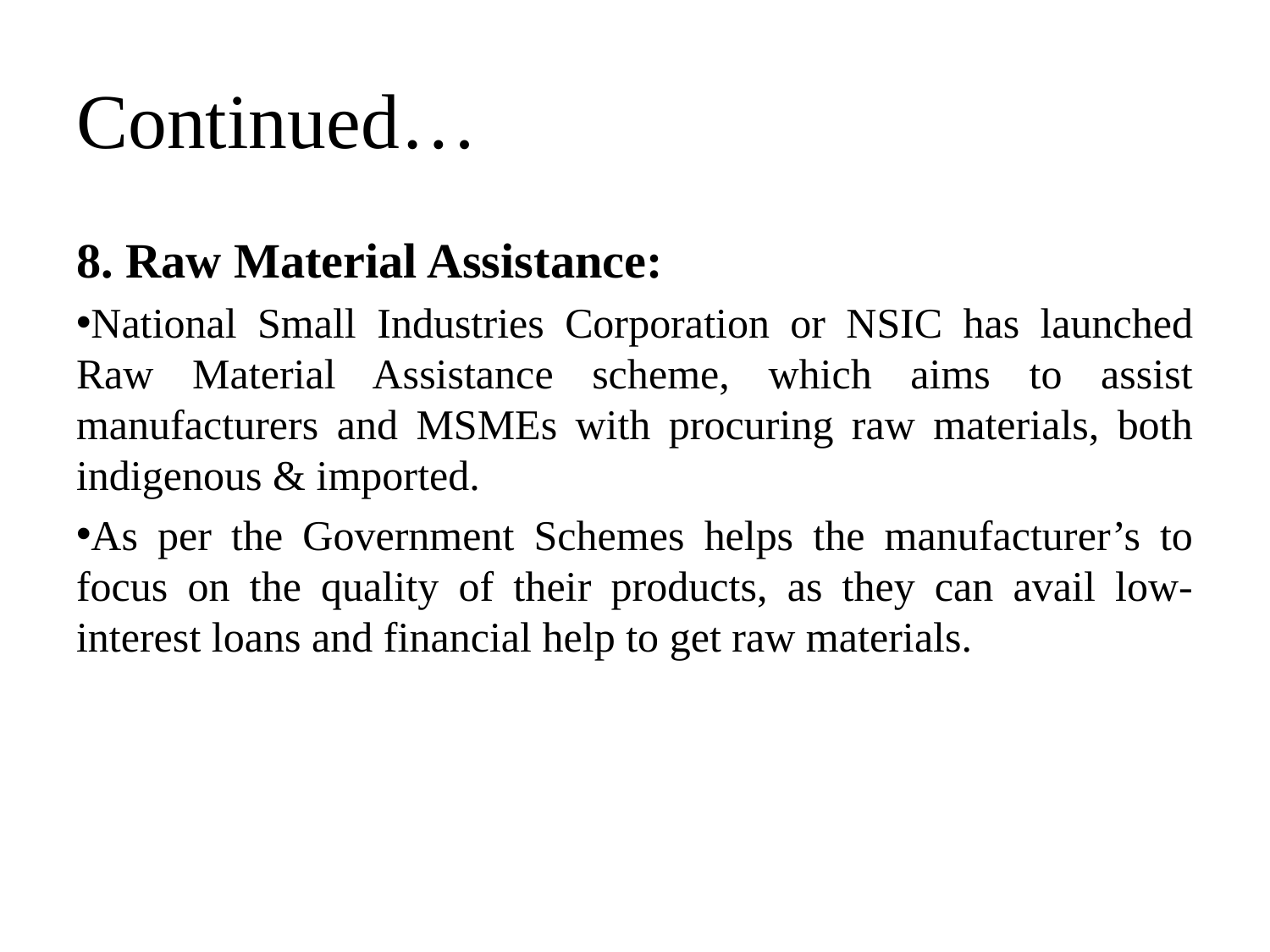

# Continued…
8. Raw Material Assistance:
National Small Industries Corporation or NSIC has launched Raw Material Assistance scheme, which aims to assist manufacturers and MSMEs with procuring raw materials, both indigenous & imported.
As per the Government Schemes helps the manufacturer’s to focus on the quality of their products, as they can avail low-interest loans and financial help to get raw materials.